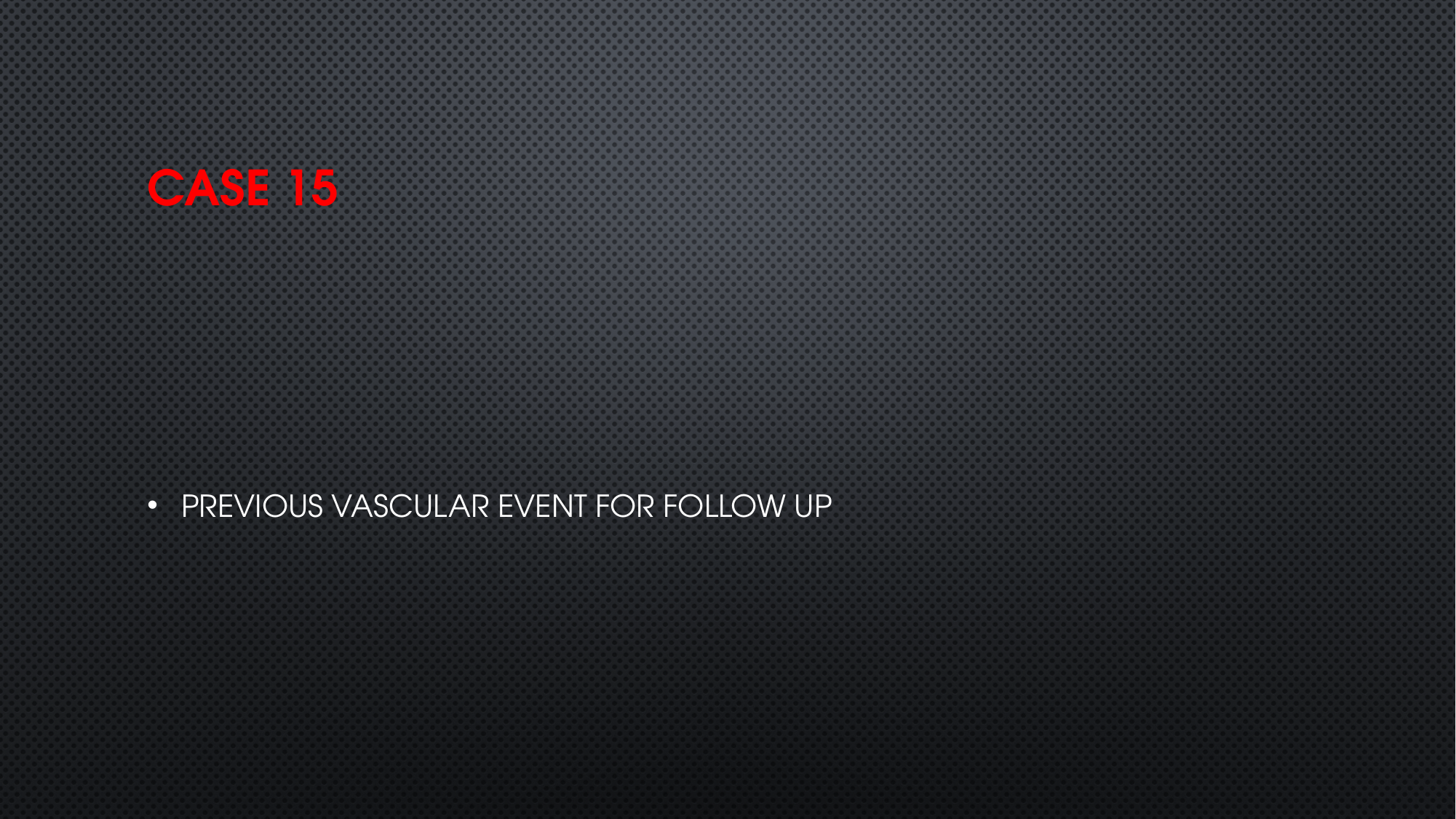

# Case 15
Previous vascular event for follow up